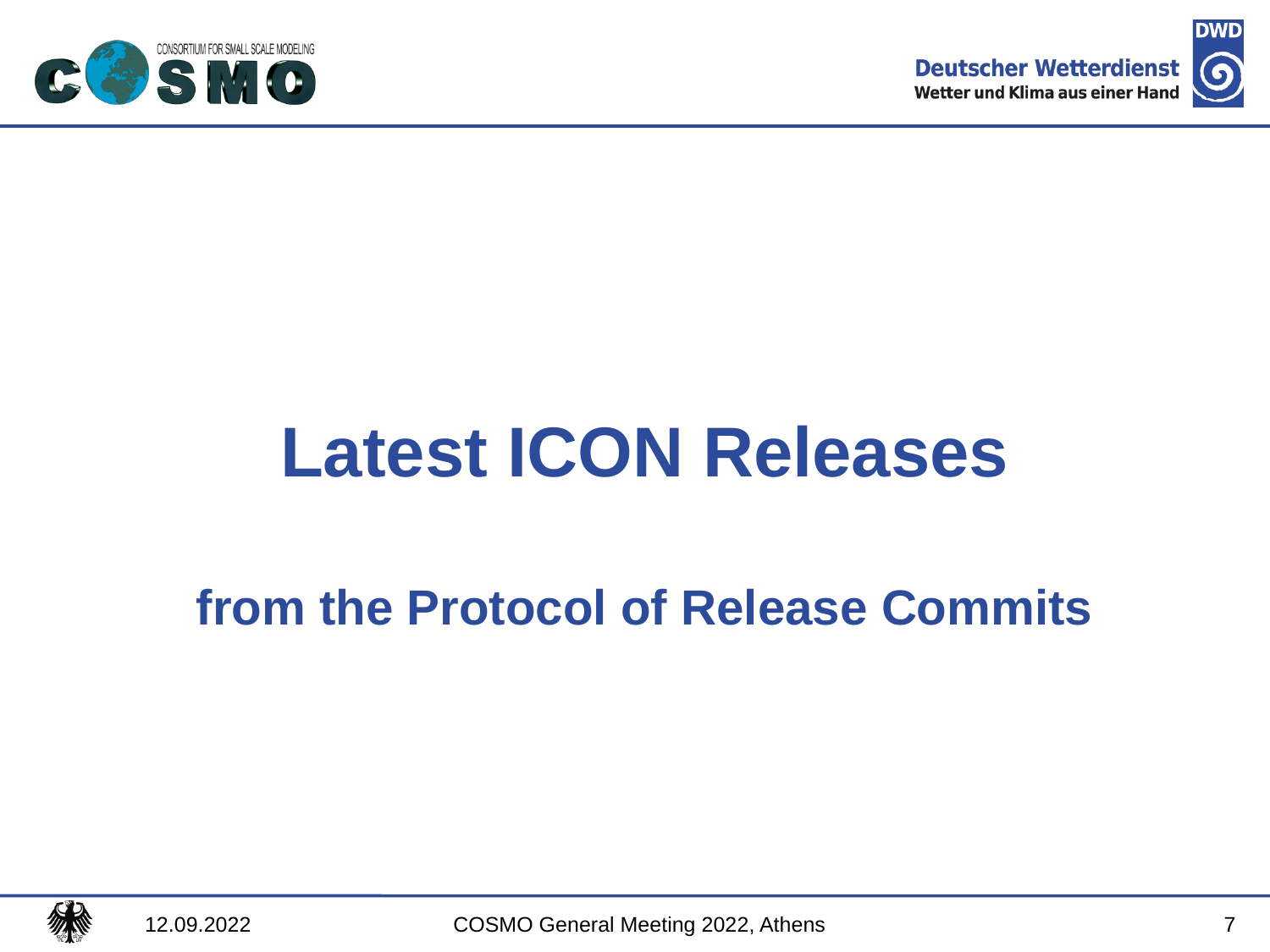

# Latest ICON Releases from the Protocol of Release Commits
7
12.09.2022
COSMO General Meeting 2022, Athens